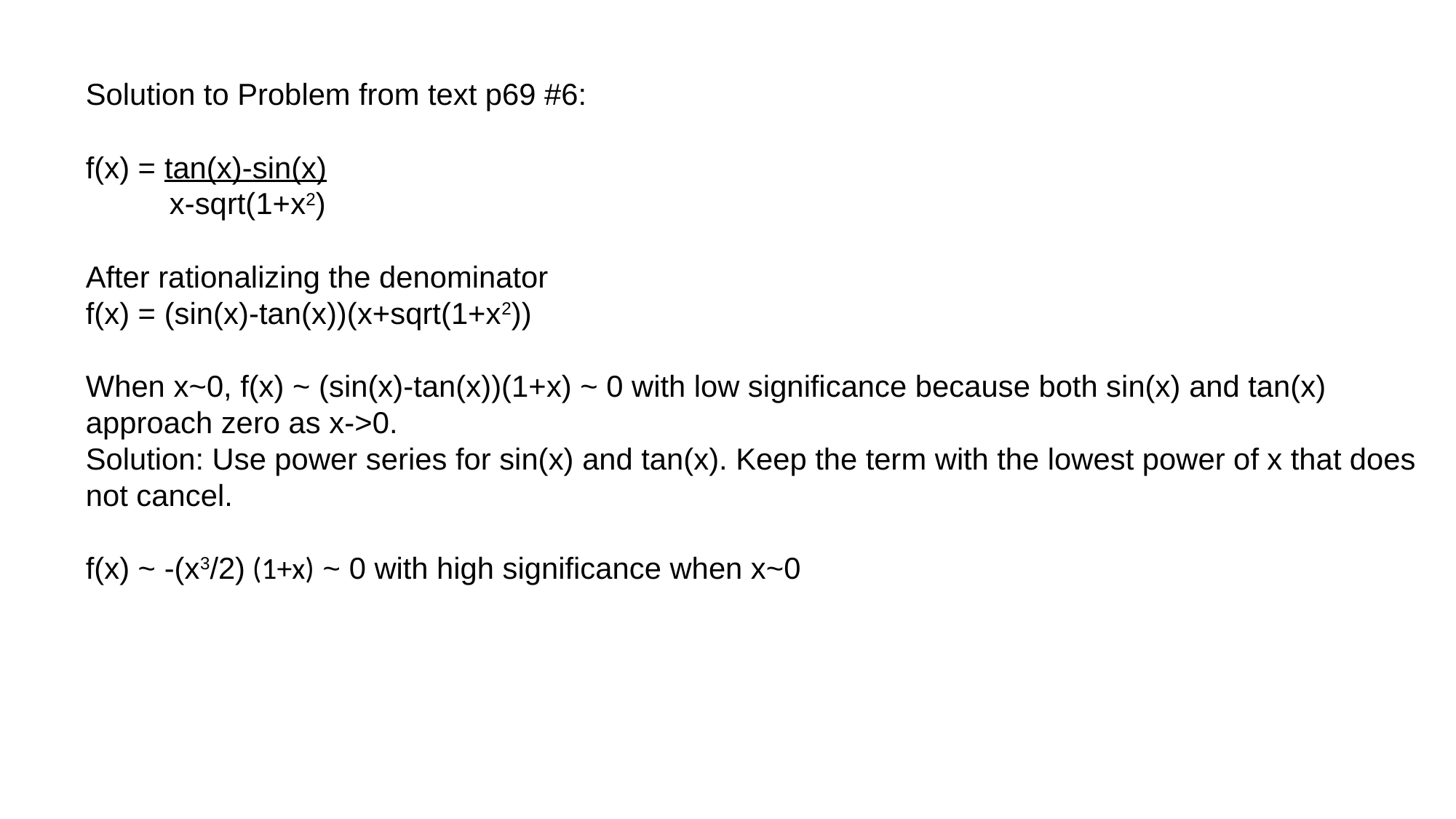

Solution to Problem from text p69 #6:

f(x) = tan(x)-sin(x)
          x-sqrt(1+x2)

After rationalizing the denominator
f(x) = (sin(x)-tan(x))(x+sqrt(1+x2))

When x~0, f(x) ~ (sin(x)-tan(x))(1+x) ~ 0 with low significance because both sin(x) and tan(x) approach zero as x->0.
Solution: Use power series for sin(x) and tan(x). Keep the term with the lowest power of x that does not cancel.

f(x) ~ -(x3/2) (1+x) ~ 0 with high significance when x~0